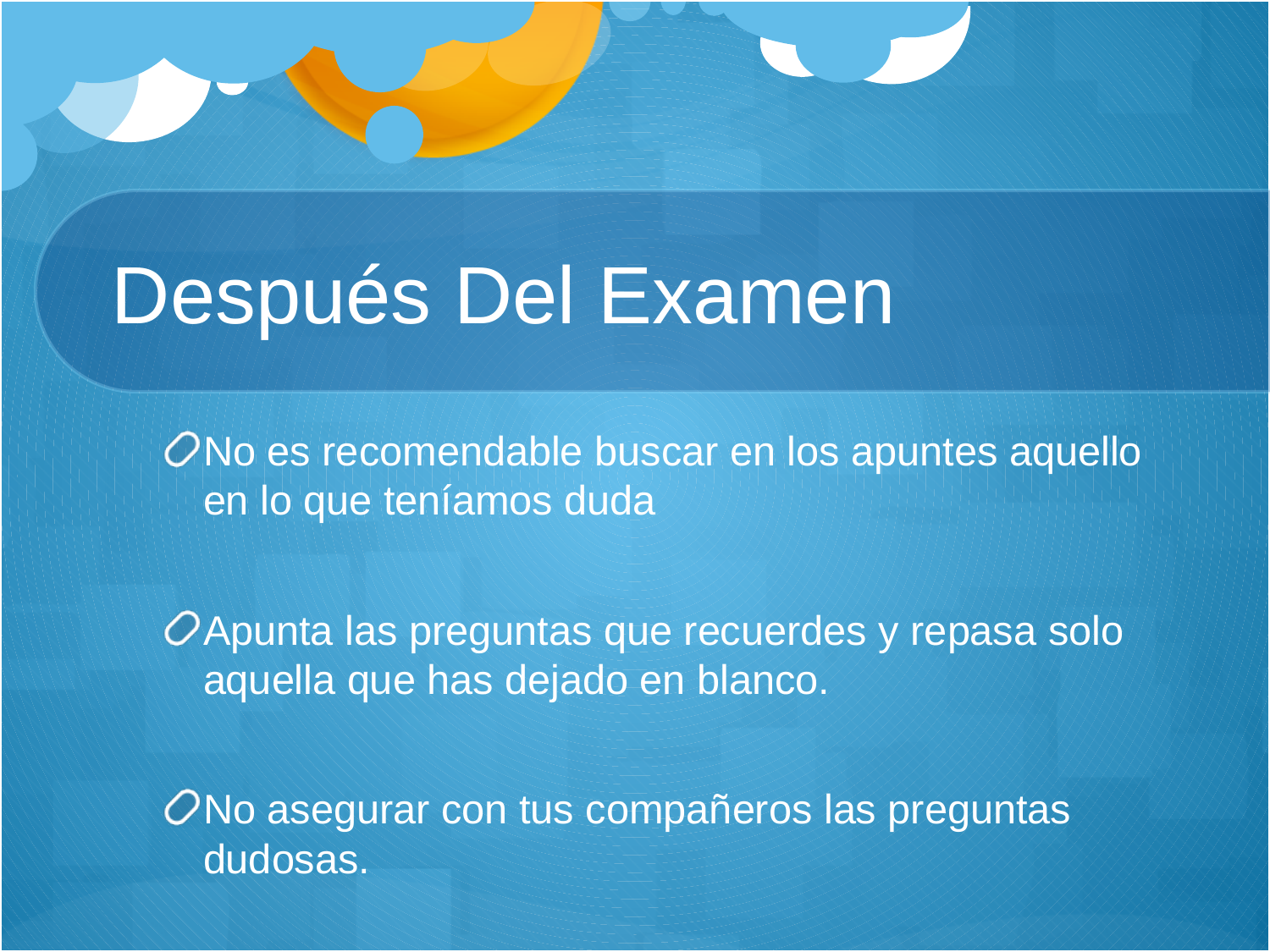

# Después Del Examen
No es recomendable buscar en los apuntes aquello en lo que teníamos duda

Apunta las preguntas que recuerdes y repasa solo aquella que has dejado en blanco.

No asegurar con tus compañeros las preguntas dudosas.